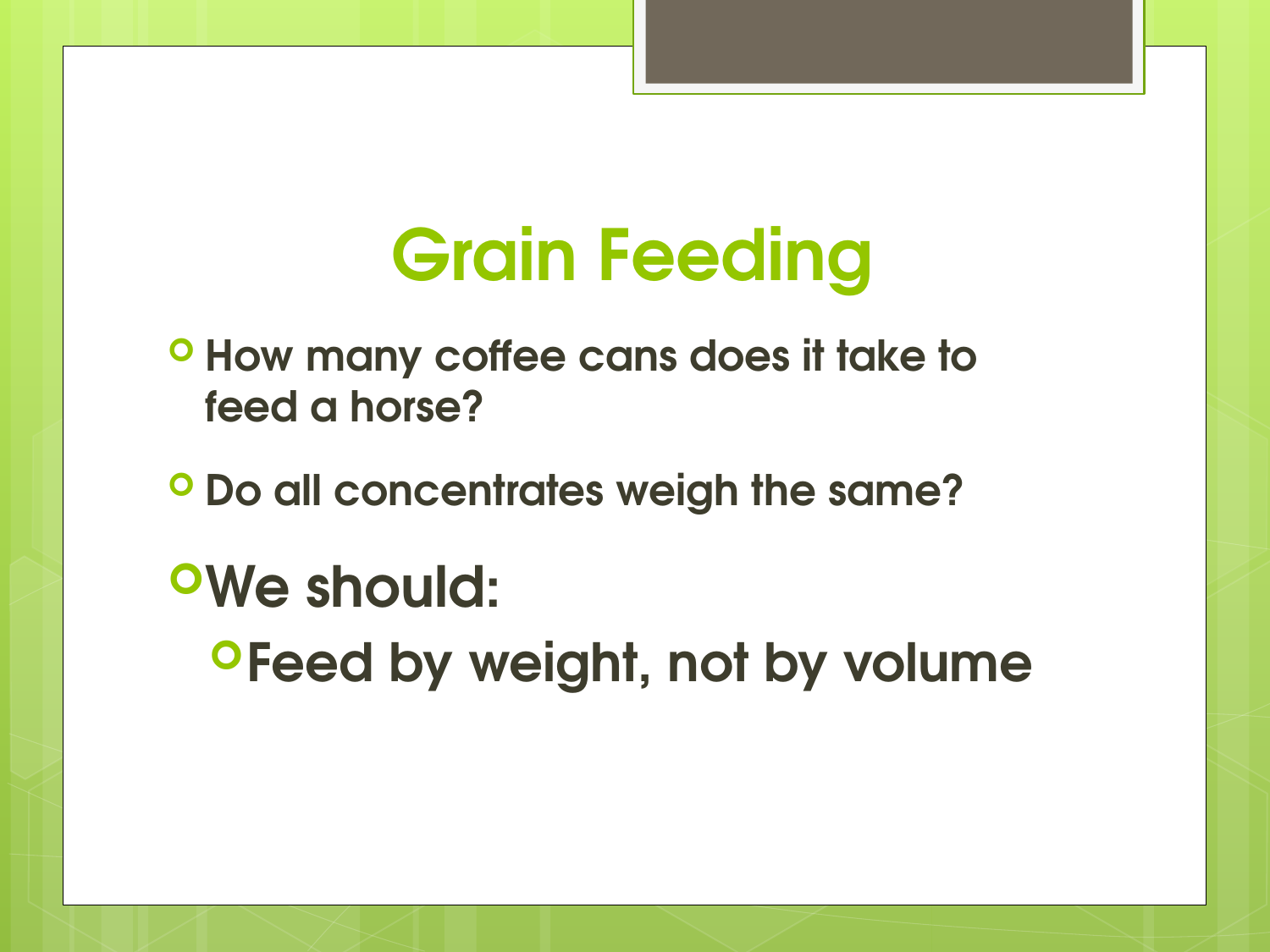

# Grain Feeding
How many coffee cans does it take to feed a horse?

Do all concentrates weigh the same?

We should:
Feed by weight, not by volume